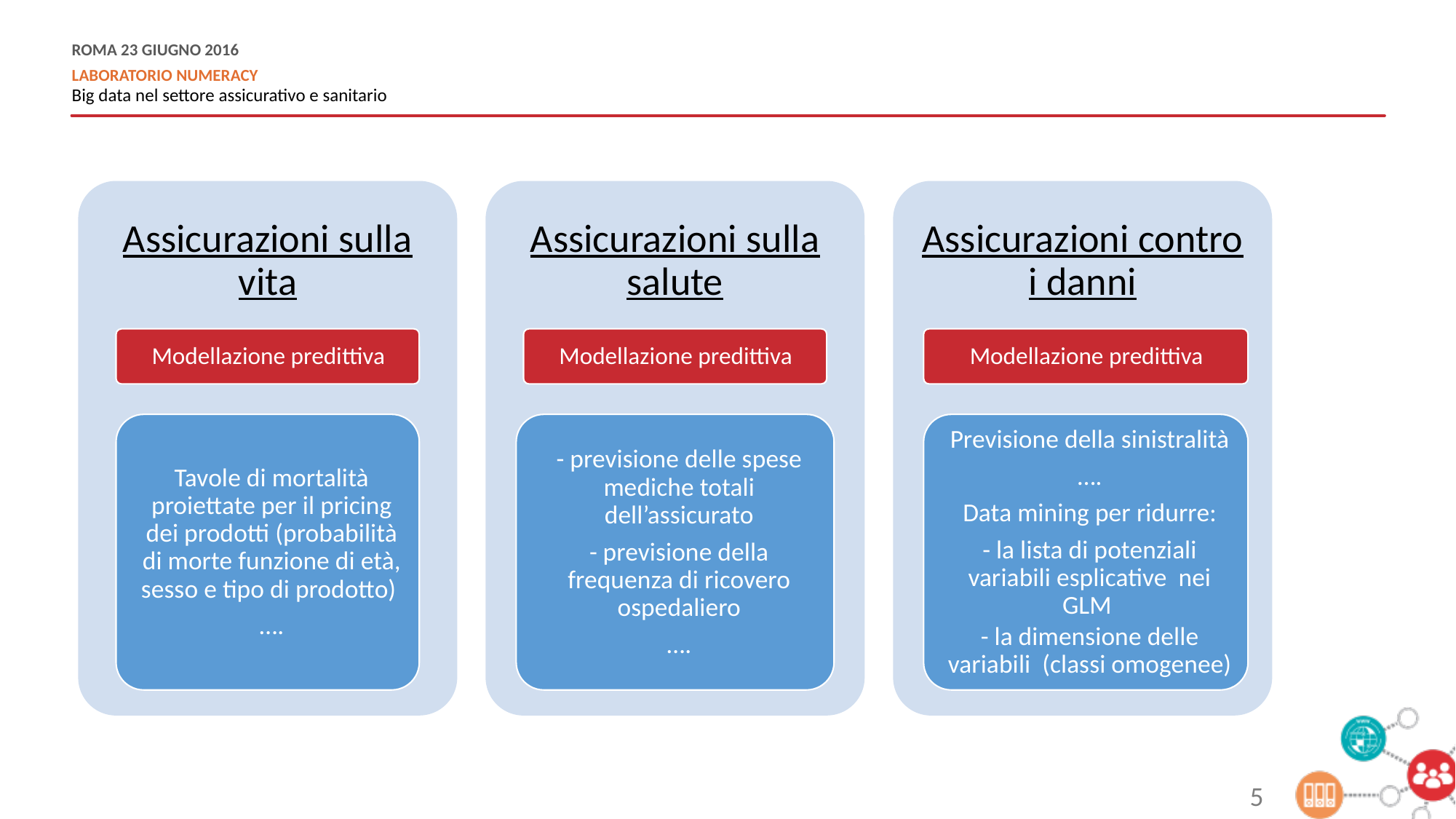

Assicurazioni sulla vita
Modellazione predittiva
Tavole di mortalità proiettate per il pricing dei prodotti (probabilità di morte funzione di età, sesso e tipo di prodotto)
….
Assicurazioni sulla salute
Modellazione predittiva
- previsione delle spese mediche totali dell’assicurato
- previsione della frequenza di ricovero ospedaliero
….
Assicurazioni contro i danni
Modellazione predittiva
Previsione della sinistralità
….
Data mining per ridurre:
- la lista di potenziali variabili esplicative  nei GLM
- la dimensione delle variabili  (classi omogenee)
5